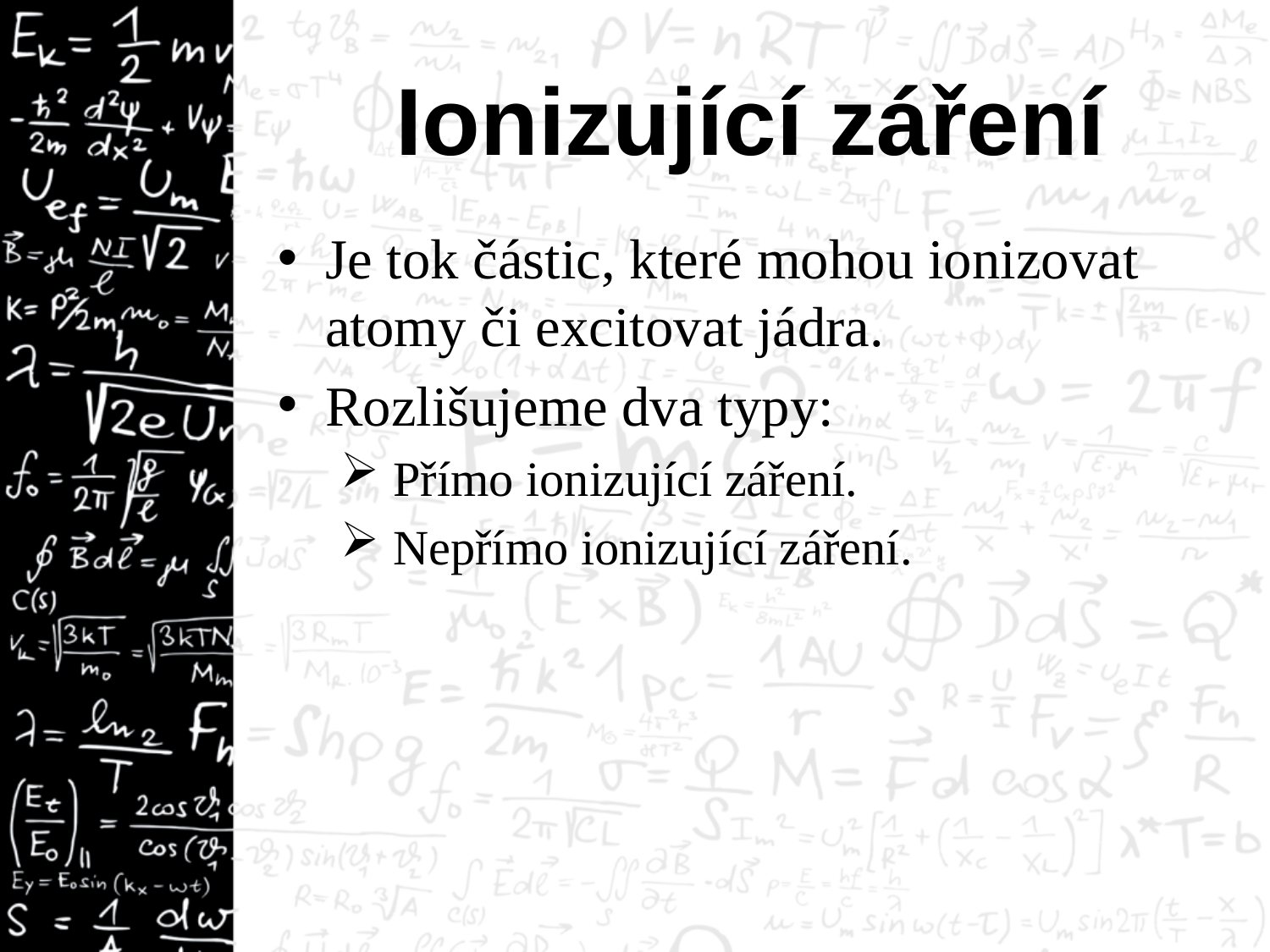

# Ionizující záření
Je tok částic, které mohou ionizovat atomy či excitovat jádra.
Rozlišujeme dva typy:
 Přímo ionizující záření.
 Nepřímo ionizující záření.